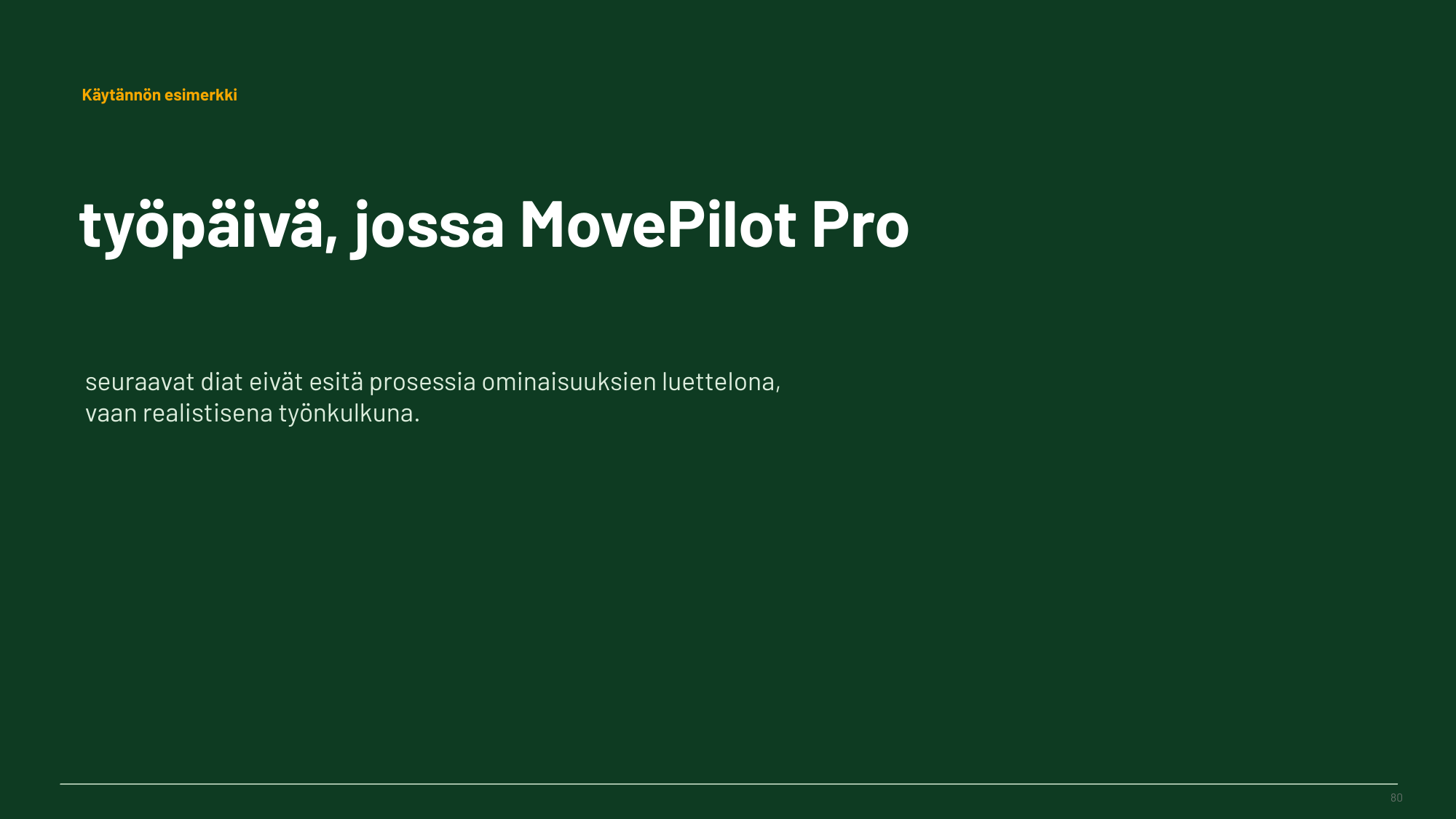

MovePilot Pro 4.0
Käytännön esimerkki
työpäivä, jossa MovePilot Pro
seuraavat diat eivät esitä prosessia ominaisuuksien luettelona, vaan realistisena työnkulkuna.

80